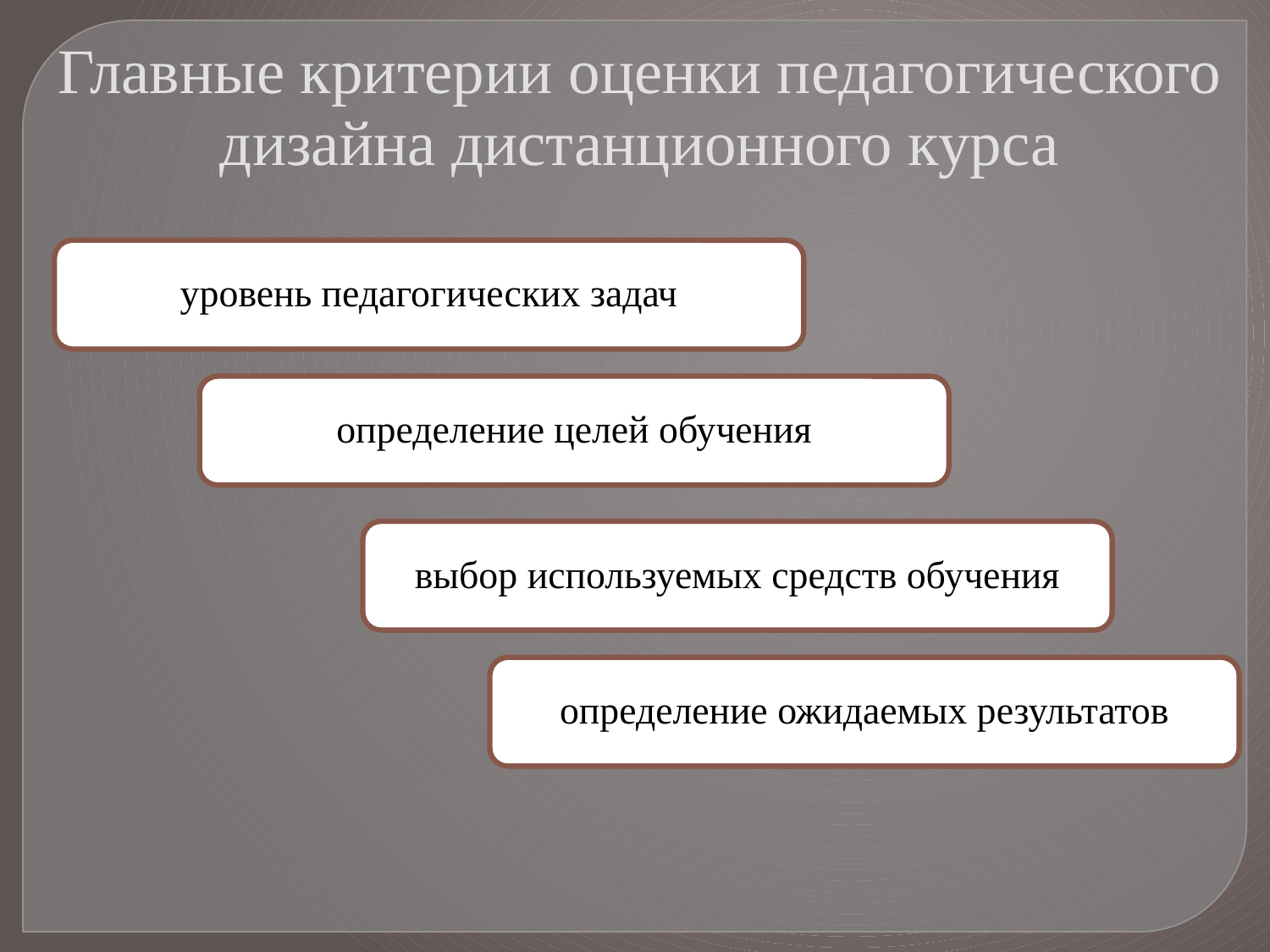

Главные критерии оценки педагогического дизайна дистанционного курса

уровень педагогических задач

определение целей обучения

выбор используемых средств обучения

определение ожидаемых результатов